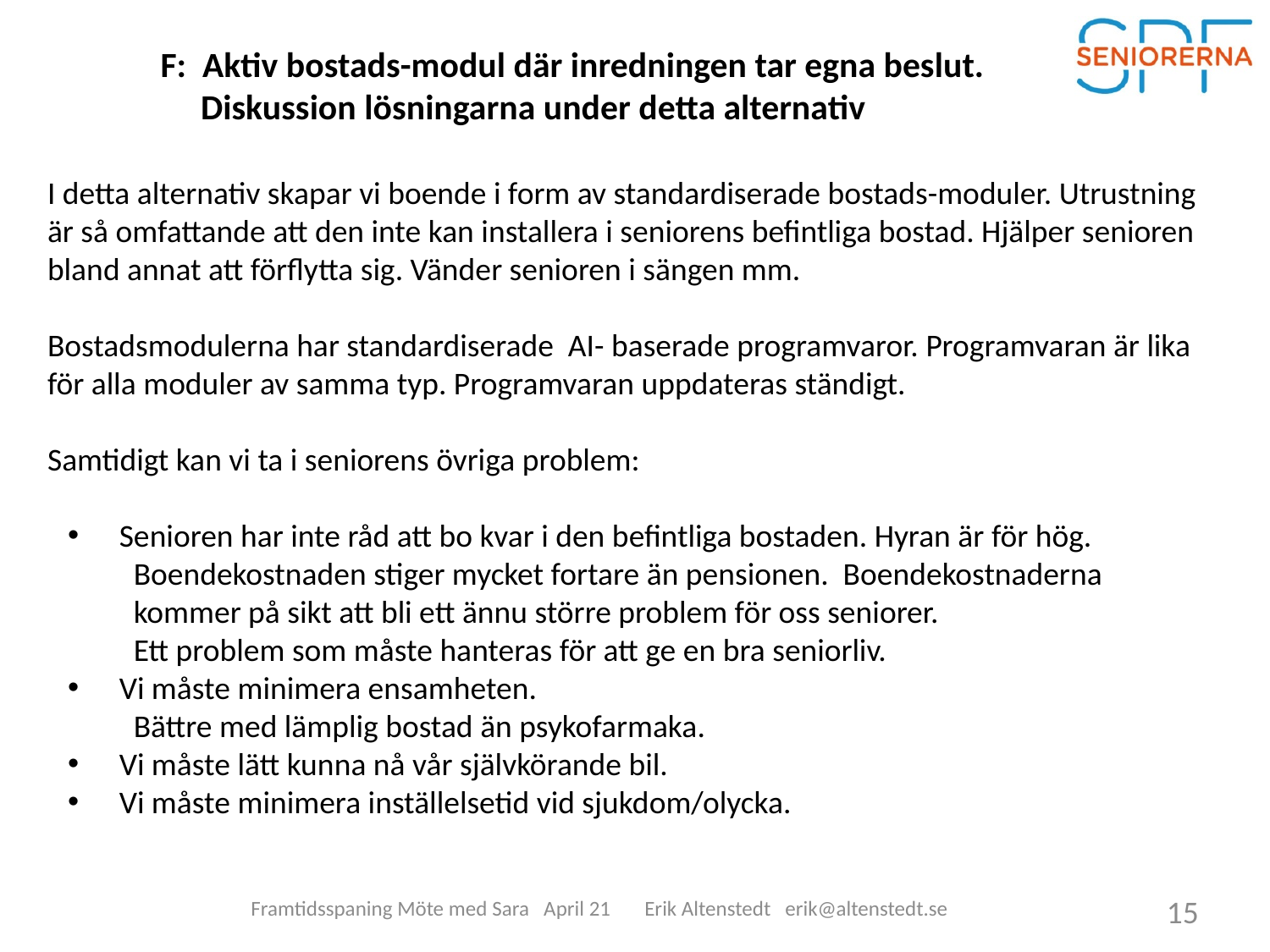

F:  Aktiv bostads-modul där inredningen tar egna beslut.
     Diskussion lösningarna under detta alternativ
I detta alternativ skapar vi boende i form av standardiserade bostads-moduler. Utrustning är så omfattande att den inte kan installera i seniorens befintliga bostad. Hjälper senioren bland annat att förflytta sig. Vänder senioren i sängen mm.

Bostadsmodulerna har standardiserade  AI- baserade programvaror. Programvaran är lika för alla moduler av samma typ. Programvaran uppdateras ständigt.

Samtidigt kan vi ta i seniorens övriga problem:

   Senioren har inte råd att bo kvar i den befintliga bostaden. Hyran är för hög.
     Boendekostnaden stiger mycket fortare än pensionen.  Boendekostnaderna
     kommer på sikt att bli ett ännu större problem för oss seniorer.
     Ett problem som måste hanteras för att ge en bra seniorliv.
   Vi måste minimera ensamheten.
     Bättre med lämplig bostad än psykofarmaka.
   Vi måste lätt kunna nå vår självkörande bil.
   Vi måste minimera inställelsetid vid sjukdom/olycka.

Framtidsspaning Möte med Sara   April 21       Erik Altenstedt   erik@altenstedt.se
15